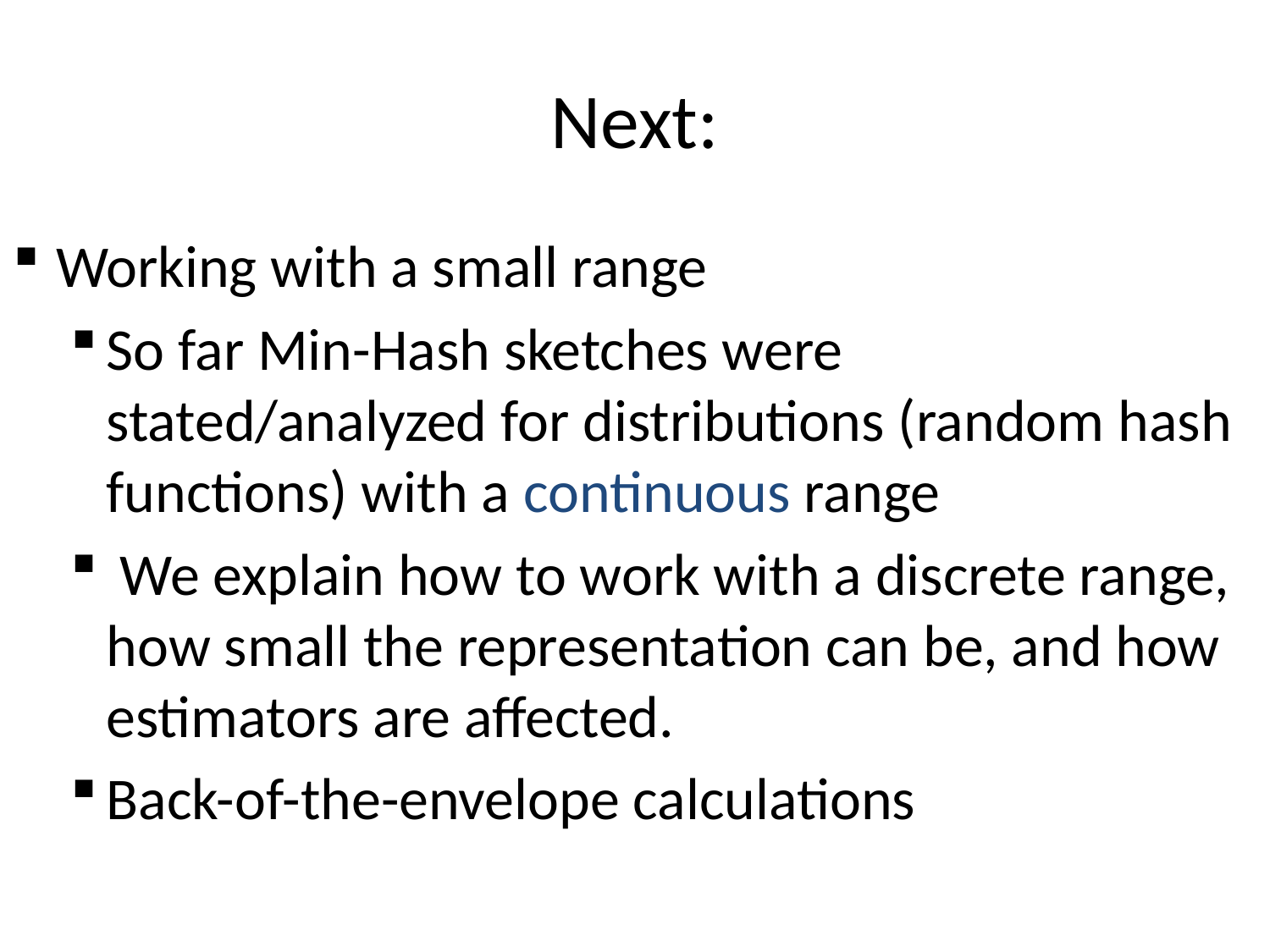

# Next:
Working with a small range
So far Min-Hash sketches were stated/analyzed for distributions (random hash functions) with a continuous range
 We explain how to work with a discrete range, how small the representation can be, and how estimators are affected.
Back-of-the-envelope calculations